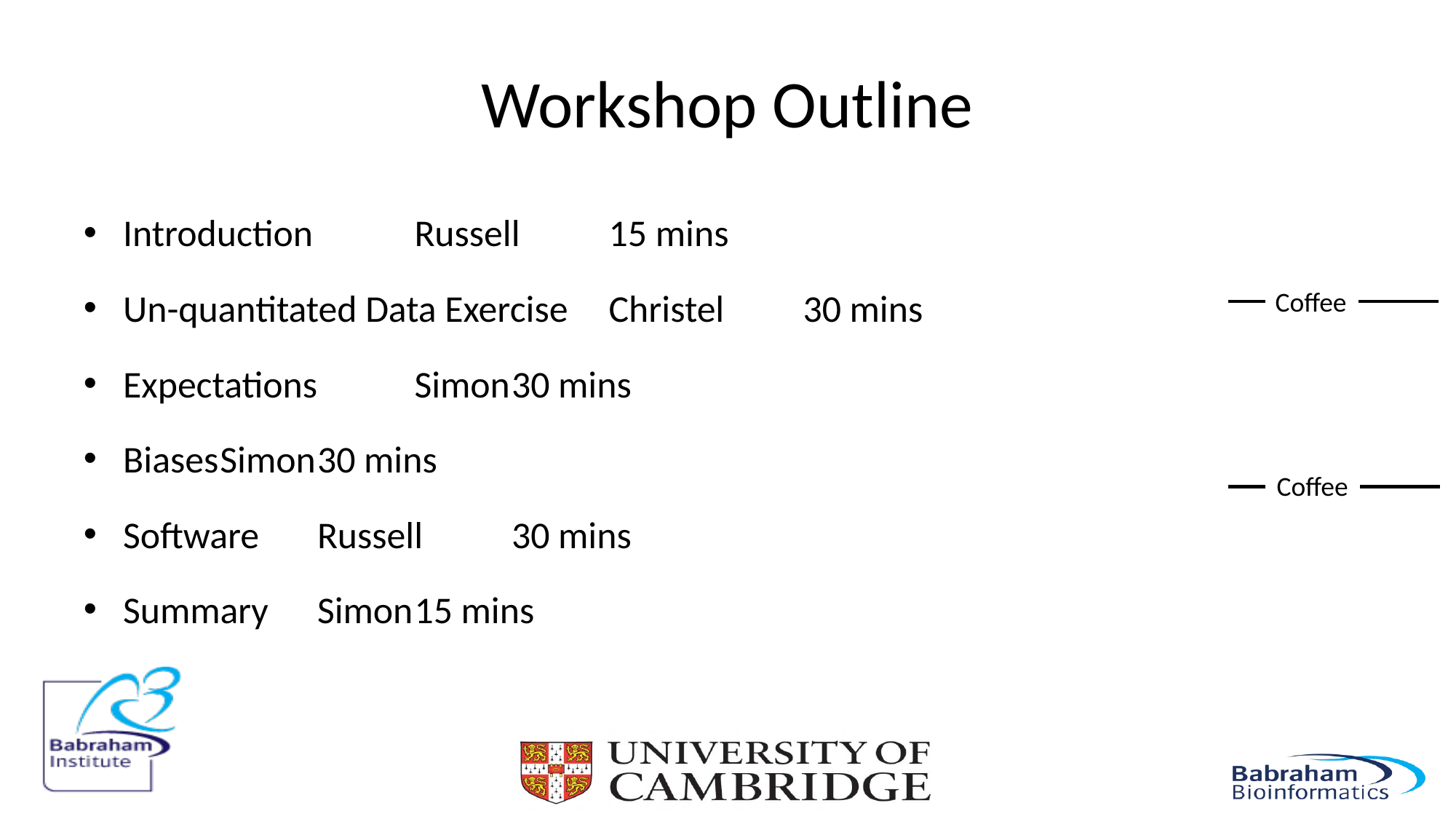

# Workshop Outline
Introduction 				Russell		15 mins
Un-quantitated Data Exercise 		Christel		30 mins
Expectations 				Simon			30 mins
Biases					Simon			30 mins
Software					Russell		30 mins
Summary					Simon			15 mins
Coffee
Coffee